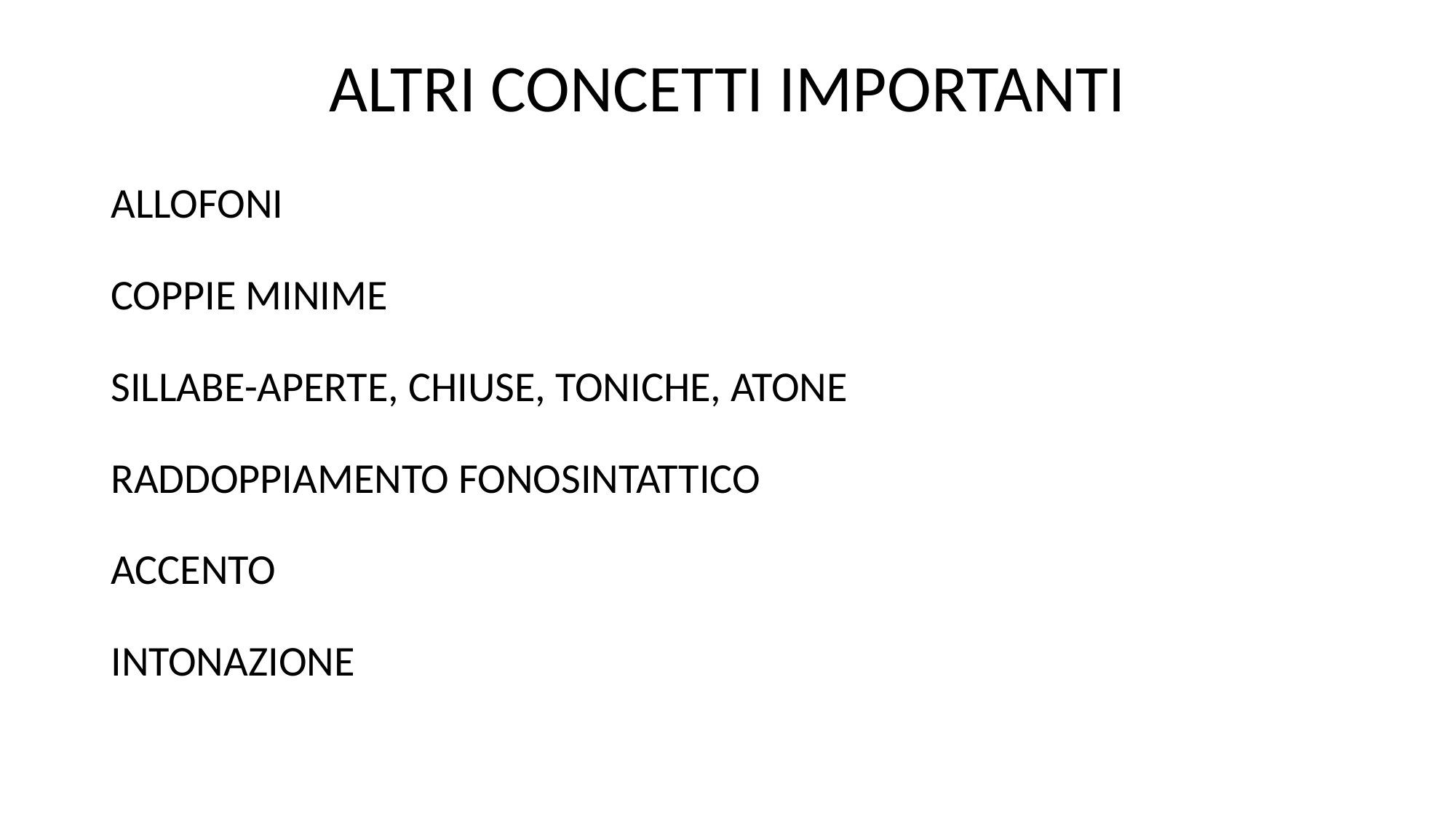

# ALTRI CONCETTI IMPORTANTI
ALLOFONI
COPPIE MINIME
SILLABE-APERTE, CHIUSE, TONICHE, ATONE
RADDOPPIAMENTO FONOSINTATTICO
ACCENTO
INTONAZIONE